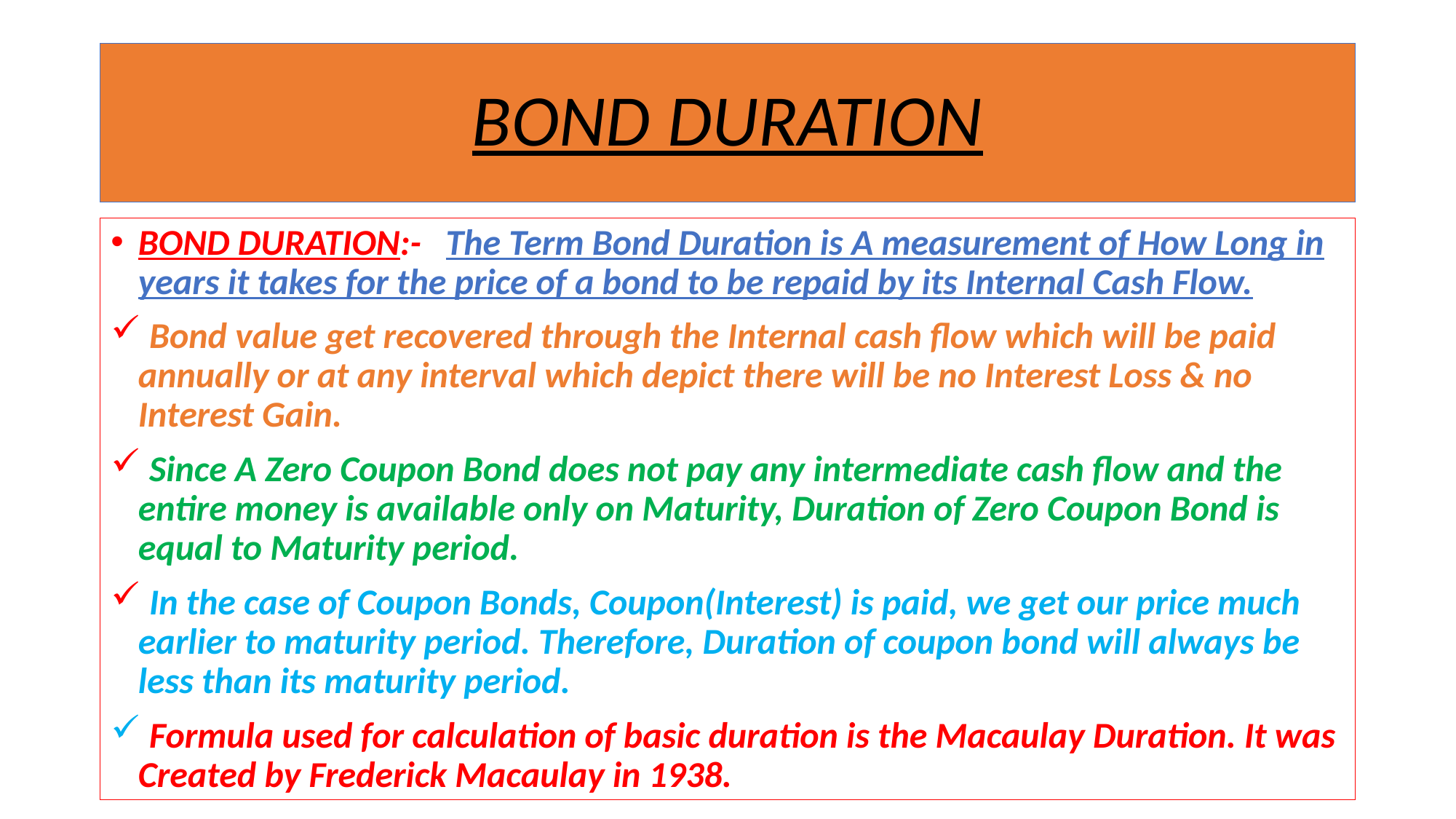

# BOND DURATION
BOND DURATION:-   The Term Bond Duration is A measurement of How Long in years it takes for the price of a bond to be repaid by its Internal Cash Flow.
 Bond value get recovered through the Internal cash flow which will be paid annually or at any interval which depict there will be no Interest Loss & no Interest Gain.
 Since A Zero Coupon Bond does not pay any intermediate cash flow and the entire money is available only on Maturity, Duration of Zero Coupon Bond is equal to Maturity period.
 In the case of Coupon Bonds, Coupon(Interest) is paid, we get our price much earlier to maturity period. Therefore, Duration of coupon bond will always be less than its maturity period.
 Formula used for calculation of basic duration is the Macaulay Duration. It was Created by Frederick Macaulay in 1938.